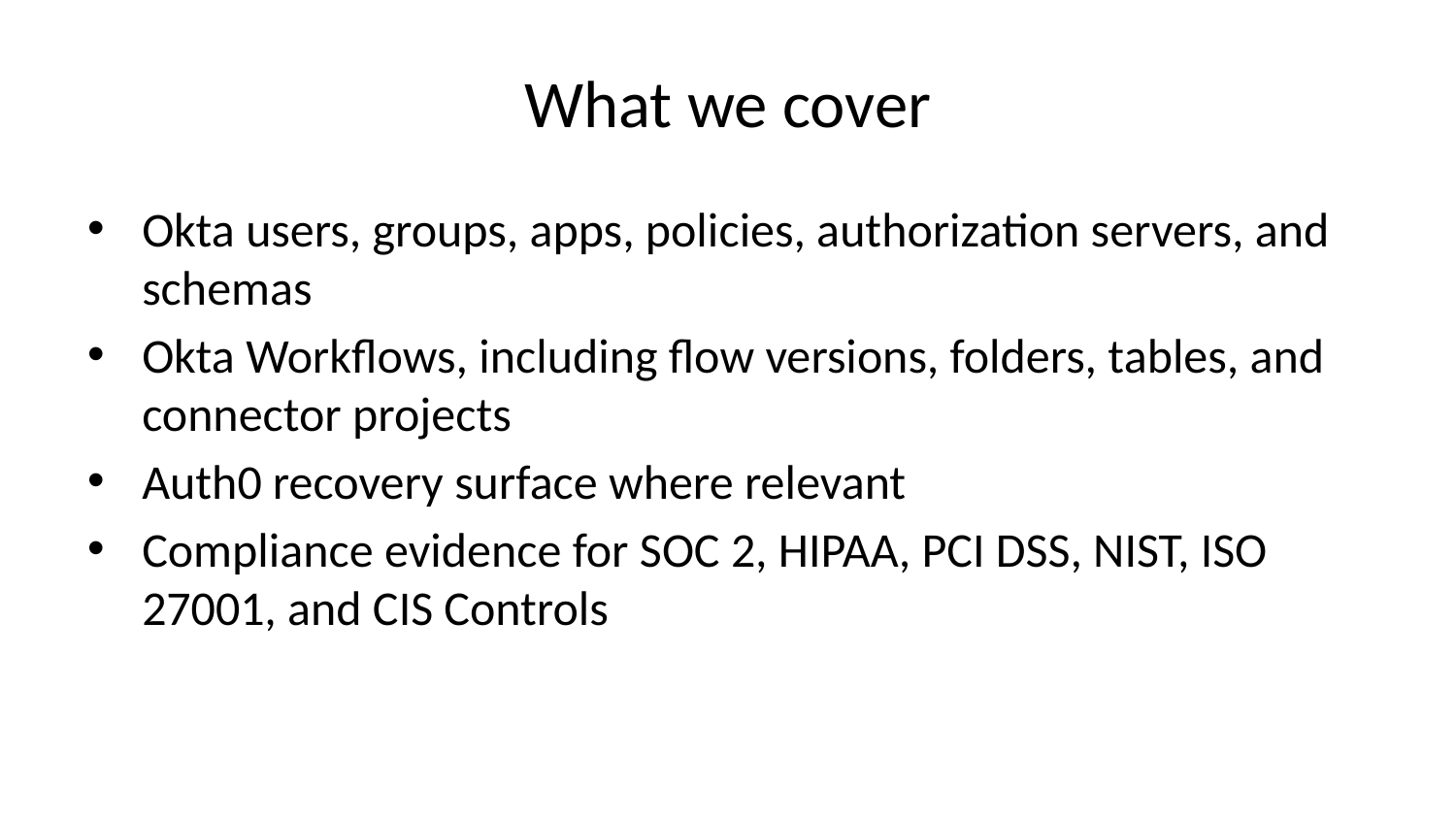

# What we cover
Okta users, groups, apps, policies, authorization servers, and schemas
Okta Workflows, including flow versions, folders, tables, and connector projects
Auth0 recovery surface where relevant
Compliance evidence for SOC 2, HIPAA, PCI DSS, NIST, ISO 27001, and CIS Controls